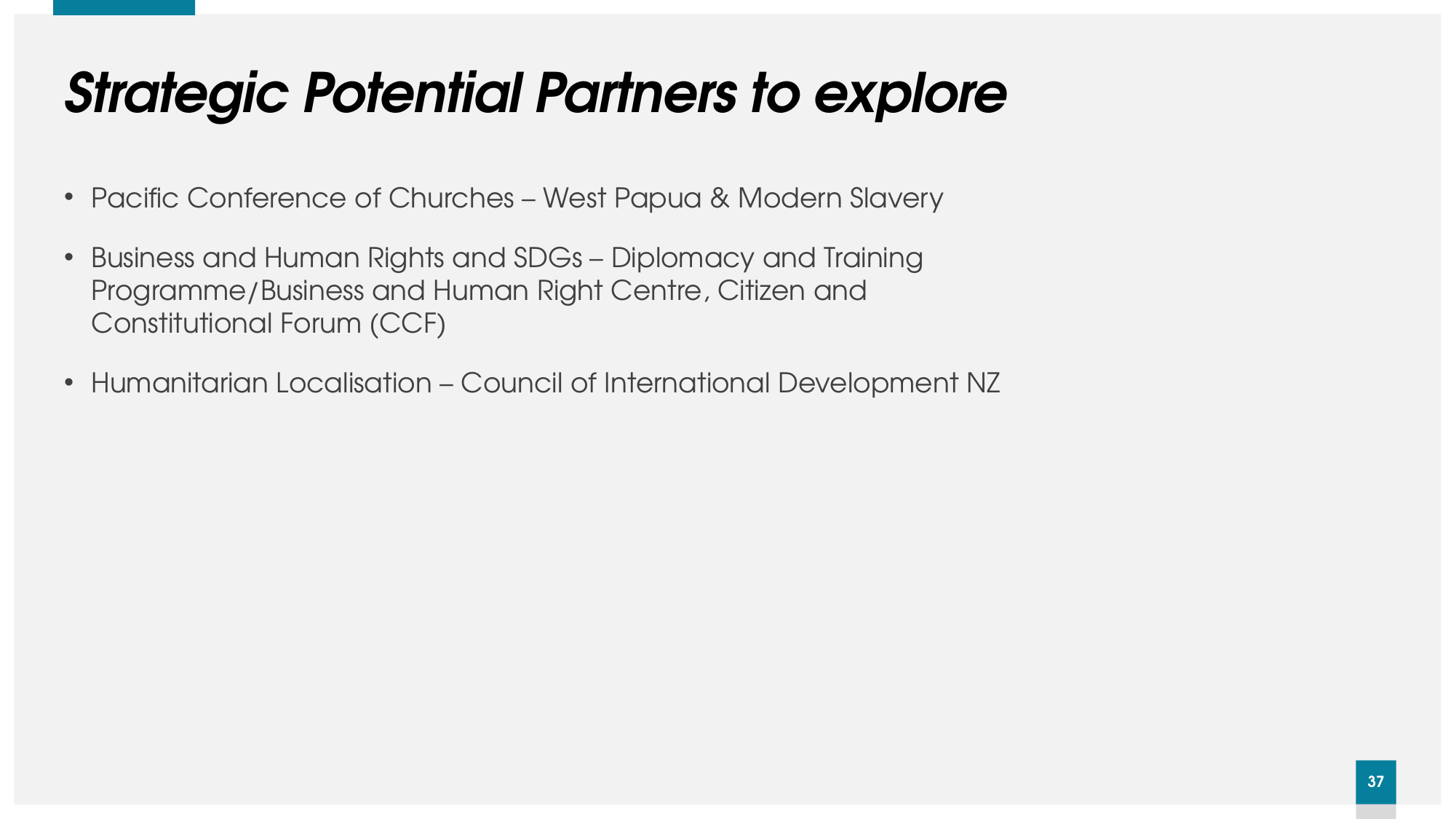

# Strategic Potential Partners to explore
Pacific Conference of Churches – West Papua & Modern Slavery
Business and Human Rights and SDGs – Diplomacy and Training Programme/Business and Human Right Centre, Citizen and Constitutional Forum (CCF)
Humanitarian Localisation – Council of International Development NZ